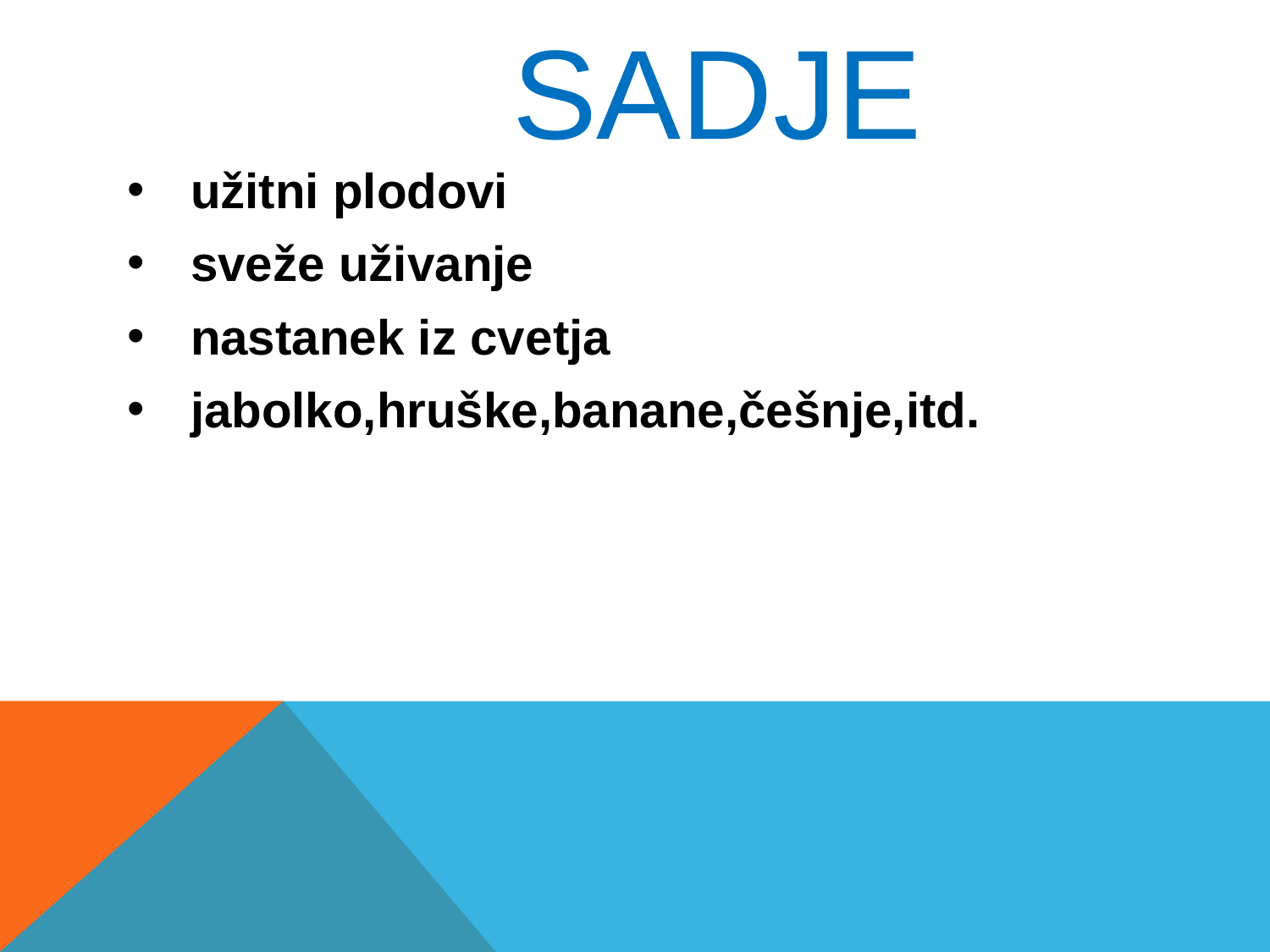

# Sadje
užitni plodovi
sveže uživanje
nastanek iz cvetja
jabolko,hruške,banane,češnje,itd.